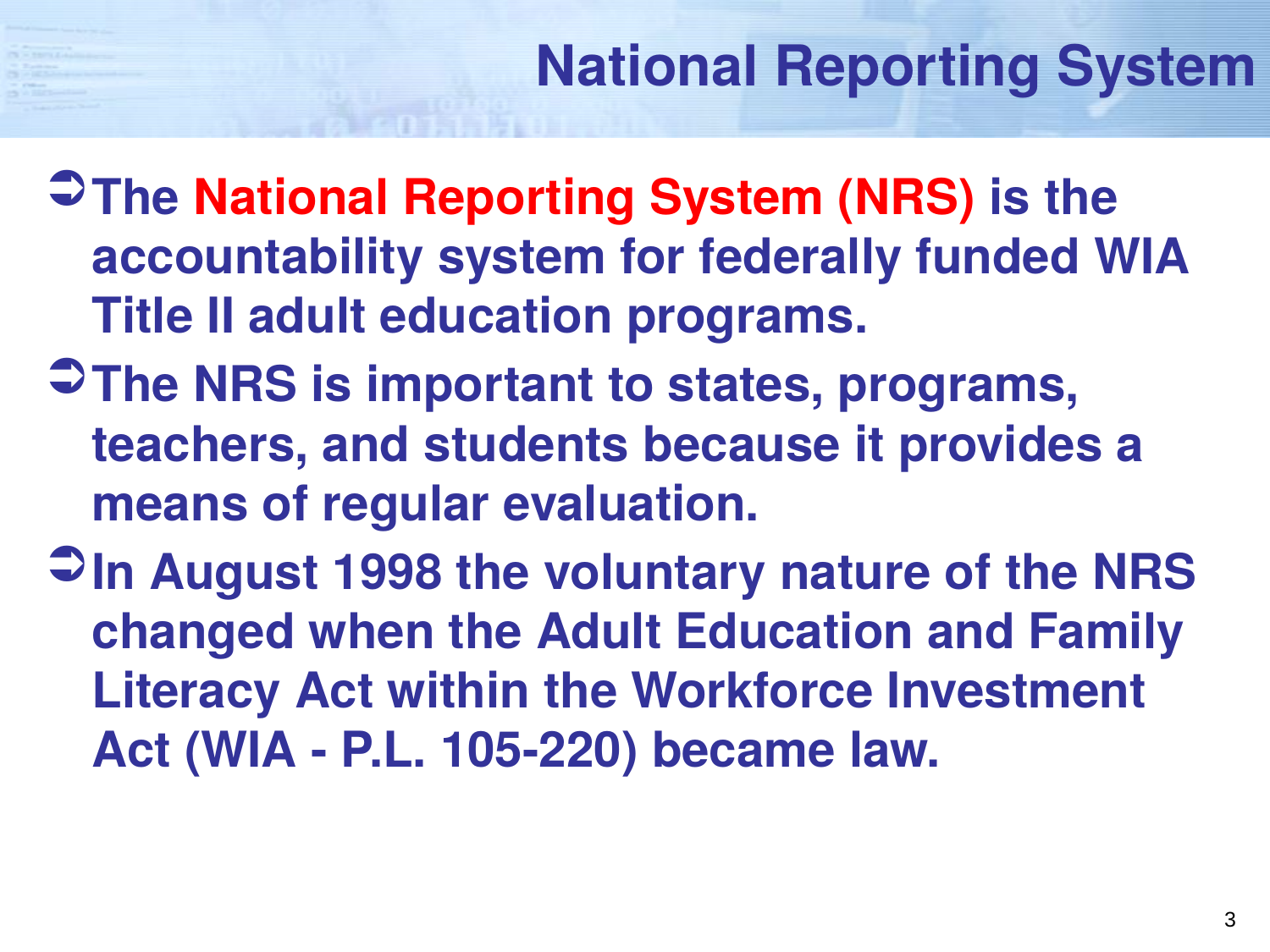

# National Reporting System
The National Reporting System (NRS) is the  accountability system for federally funded WIA Title II adult education programs.
The NRS is important to states, programs, teachers, and students because it provides a means of regular evaluation.
In August 1998 the voluntary nature of the NRS changed when the Adult Education and Family Literacy Act within the Workforce Investment Act (WIA - P.L. 105-220) became law.
3